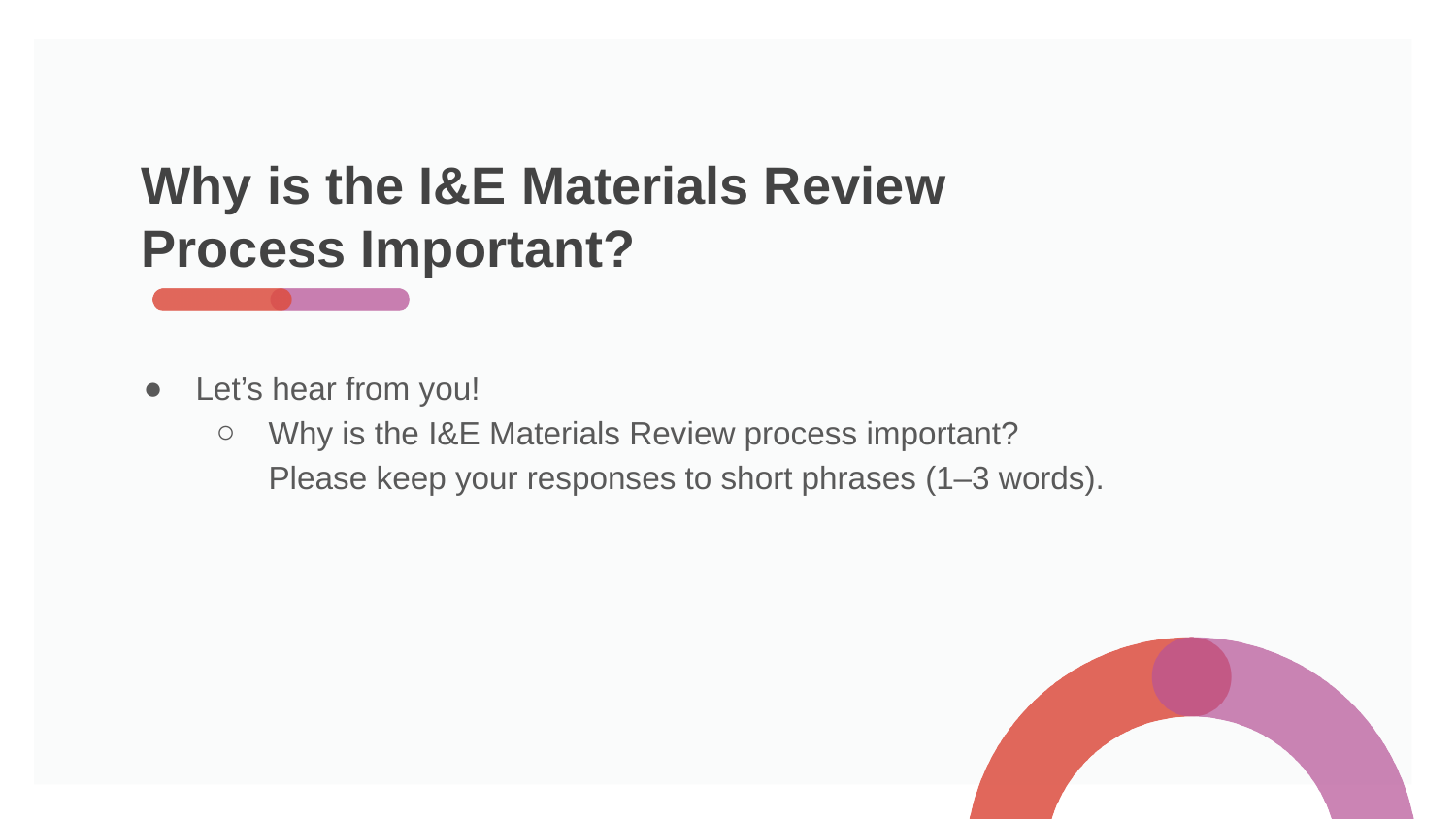

# Why is the I&E Materials Review Process Important?
Let’s hear from you!
Why is the I&E Materials Review process important?
Please keep your responses to short phrases (1–3 words).